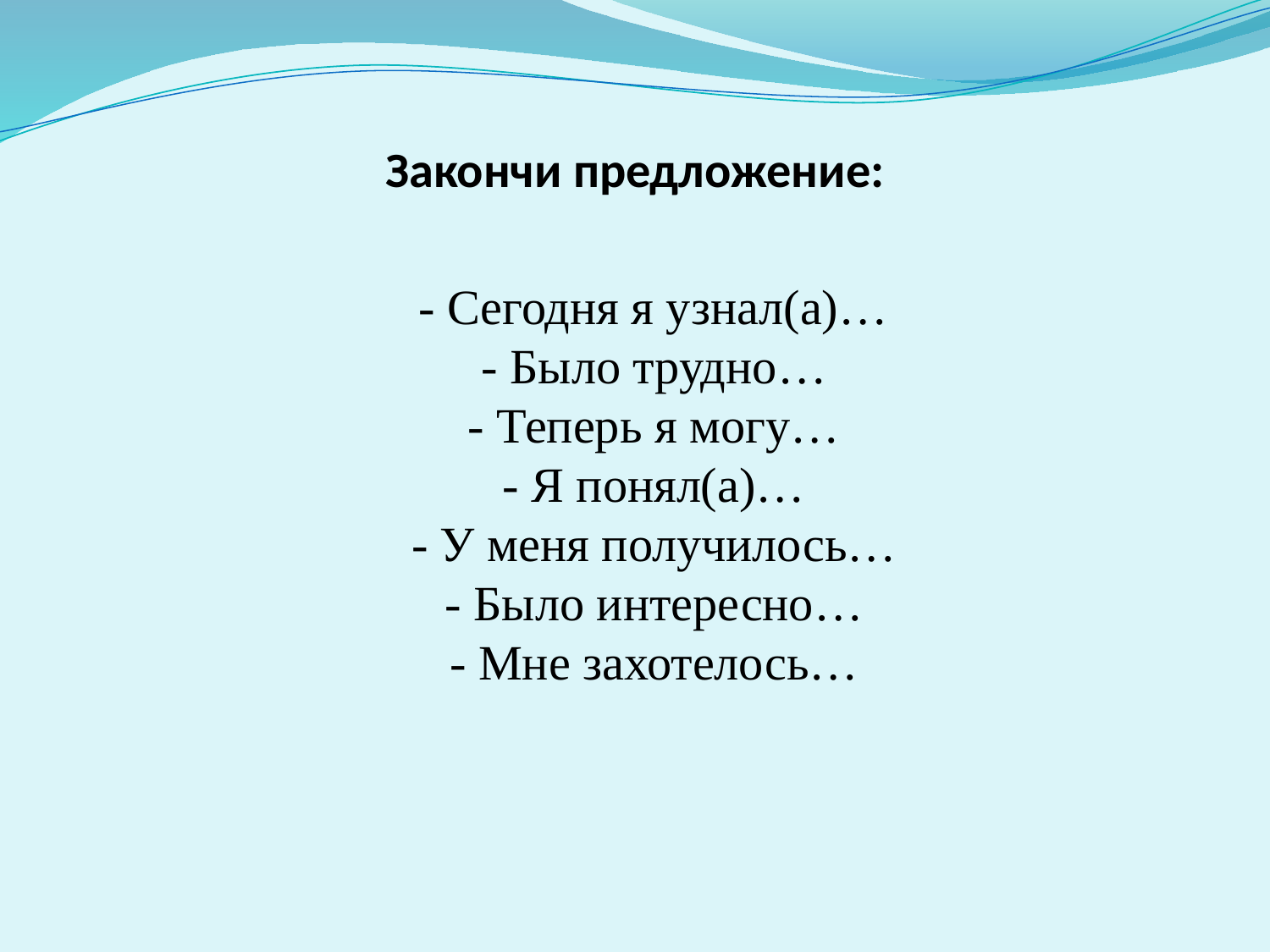

# Закончи предложение:
   - Сегодня я узнал(а)…
- Было трудно…
- Теперь я могу…
- Я понял(а)…
- У меня получилось…
- Было интересно…
- Мне захотелось…